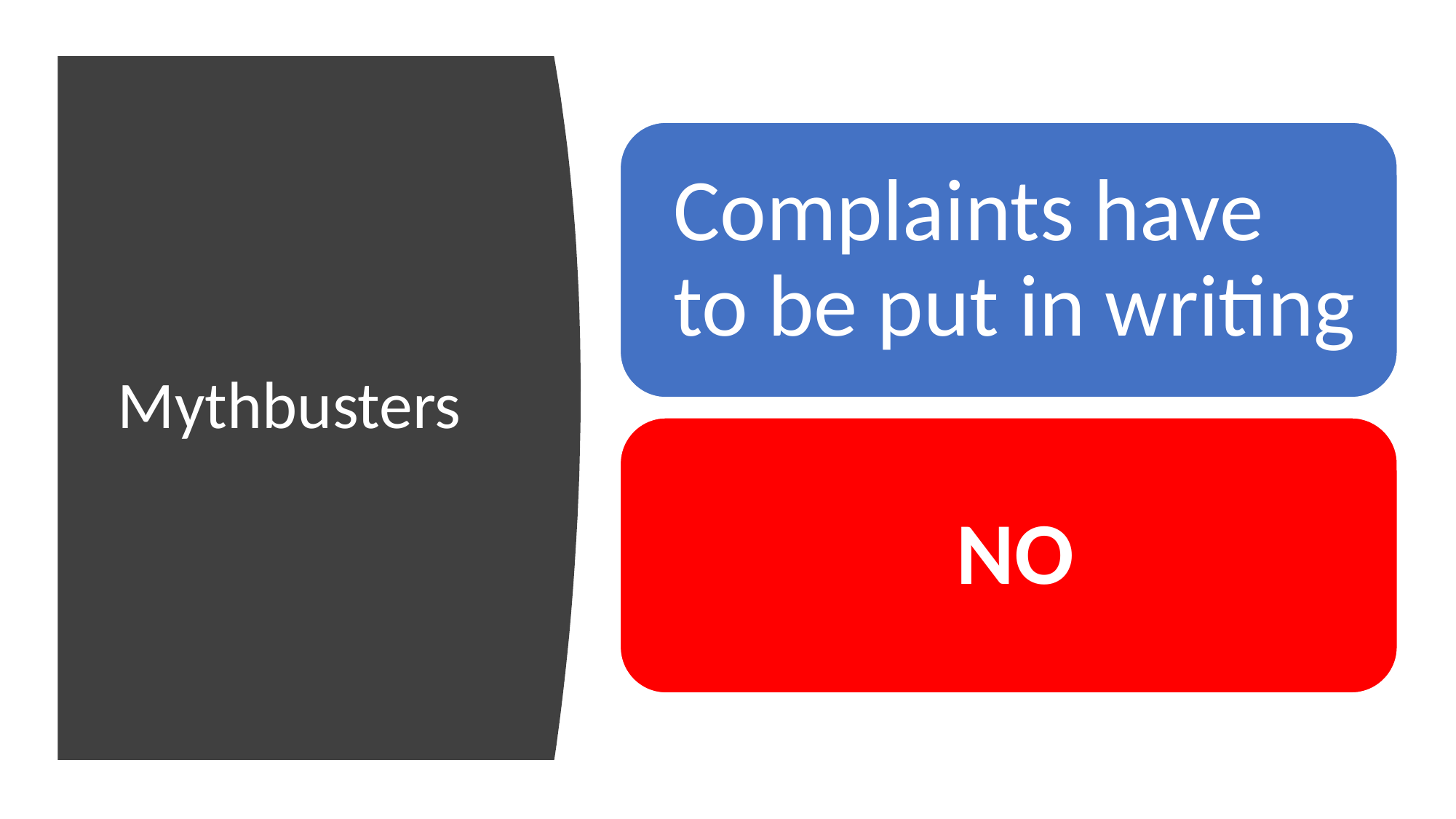

Complaints have to be put in writing
NO

# Mythbusters